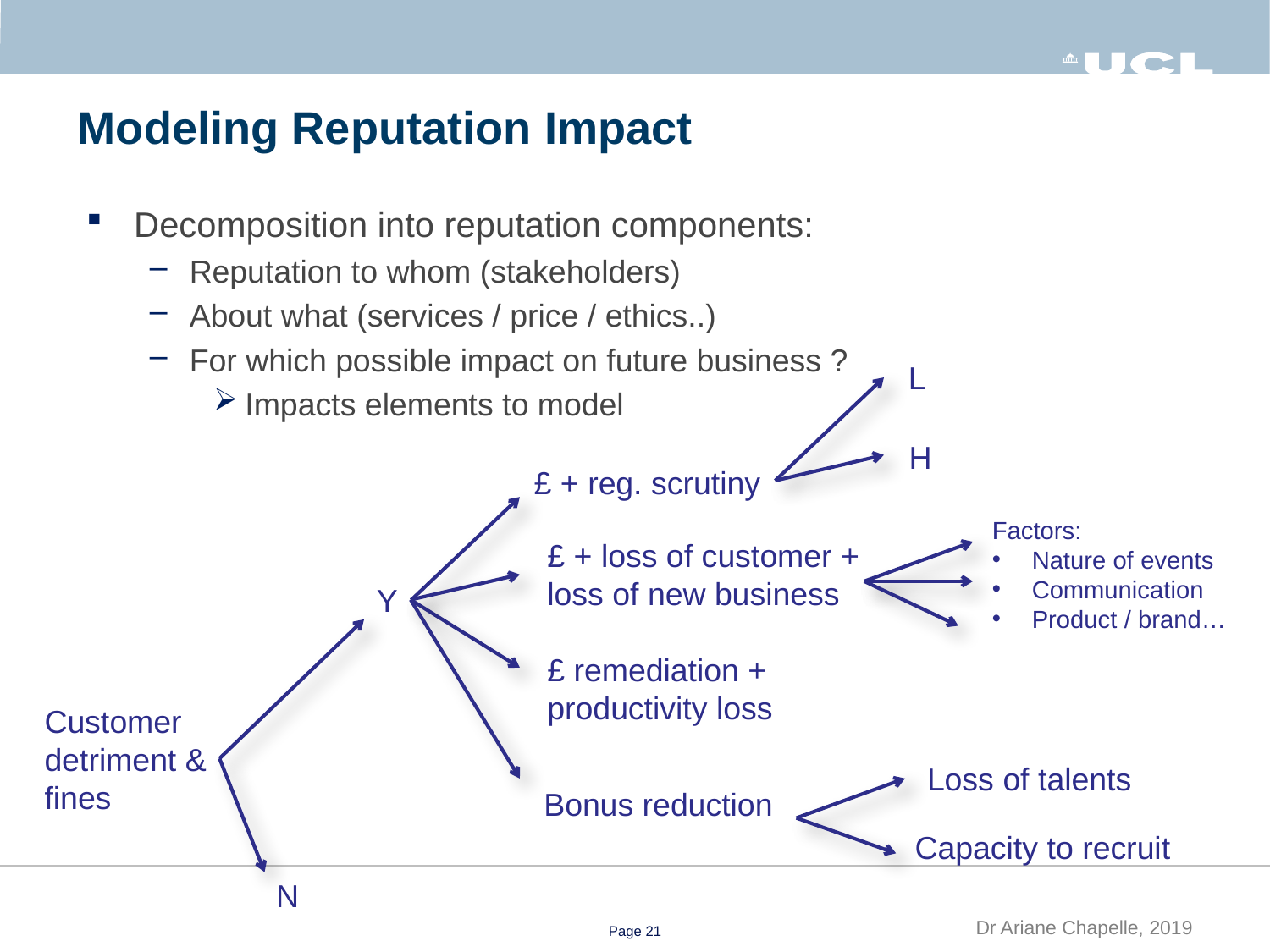

# Modeling Reputation Impact
Decomposition into reputation components:
Reputation to whom (stakeholders)
About what (services / price / ethics..)
For which possible impact on future business ?
Impacts elements to model

L
H
£ + reg. scrutiny
Factors:
Nature of events
Communication
Product / brand…
£ + loss of customer + loss of new business
Y
£ remediation + productivity loss
Customer detriment & fines
Loss of talents
Bonus reduction
Capacity to recruit
N